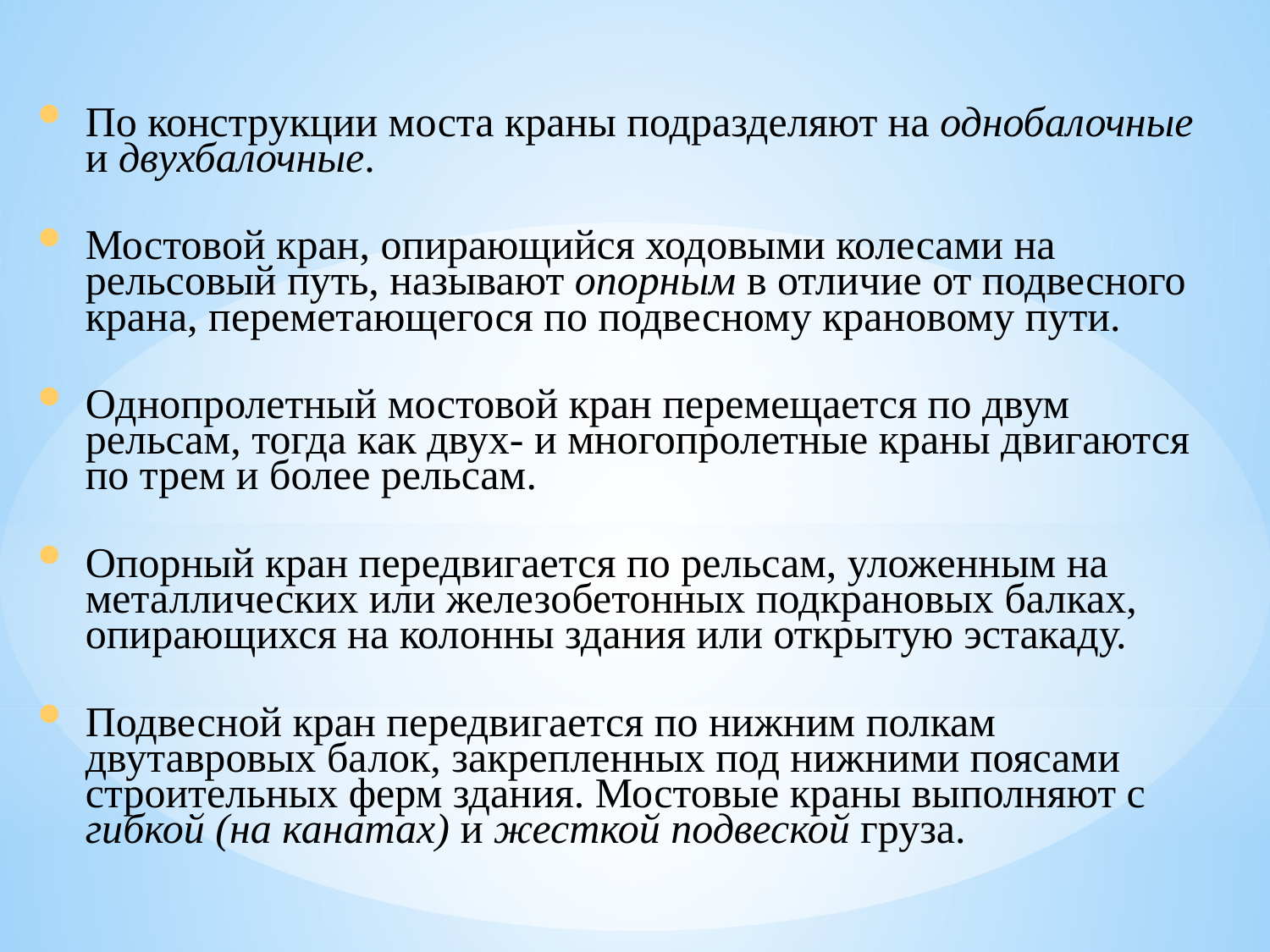

По конструкции моста краны подразделяют на однобалочные и двухбалочные.

Мостовой кран, опирающийся ходовыми колесами на рельсовый путь, называют опорным в отличие от подвесного крана, переметающегося по подвесному крановому пути.

Однопролетный мостовой кран перемещается по двум рельсам, тогда как двух- и многопролетные краны двигаются по трем и более рельсам.

Опорный кран передвигается по рельсам, уложенным на металлических или железобетонных подкрановых балках, опирающихся на колонны здания или открытую эстакаду.

Подвесной кран передвигается по нижним полкам двутавровых балок, закрепленных под нижними поясами строительных ферм здания. Мостовые краны выполняют с гибкой (на канатах) и жесткой подвеской груза.

#